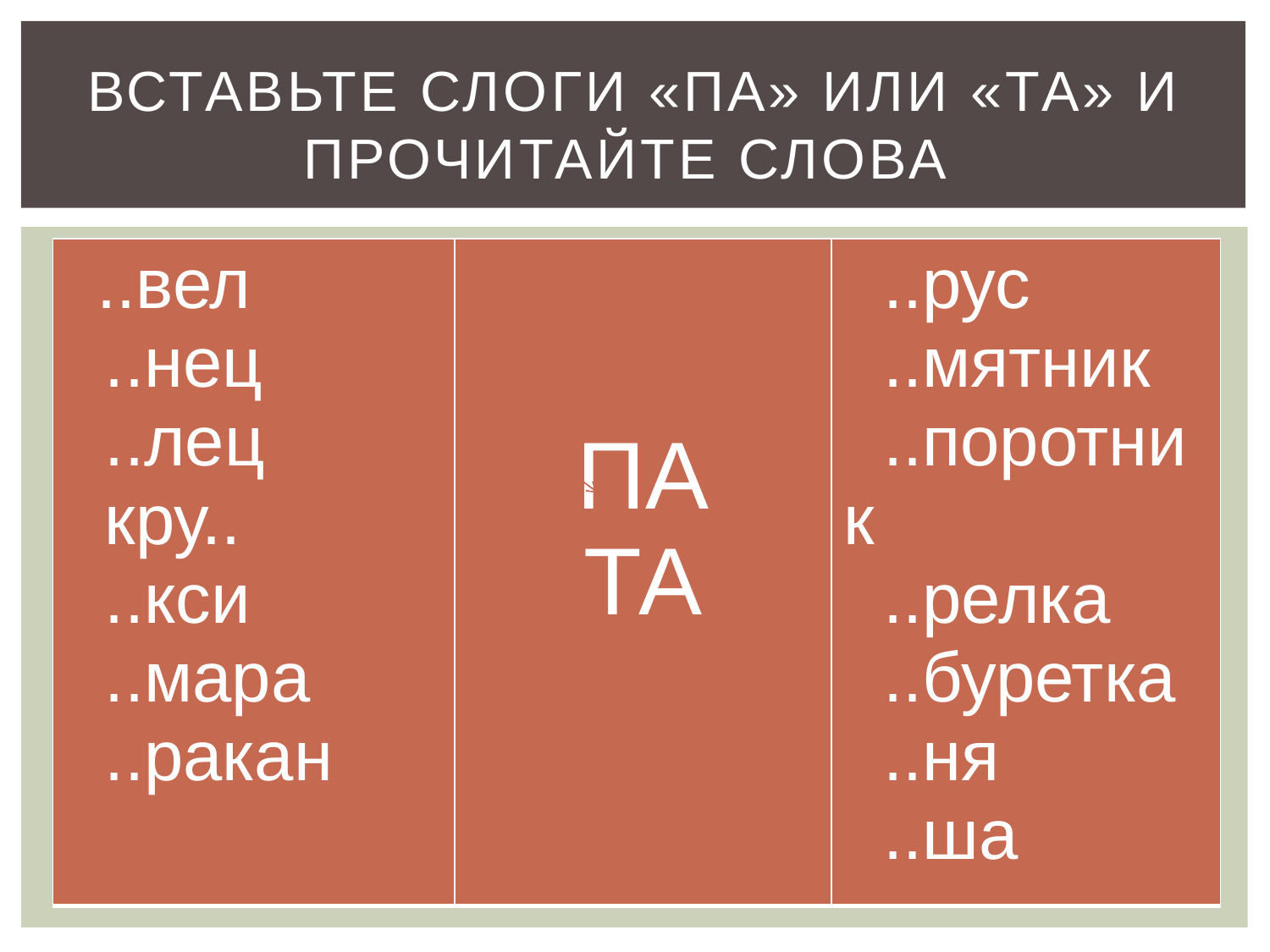

# Вставьте слоги «ПА» или «ТА» и прочитайте слова
| ..вел ..нец ..лец кру.. ..кси ..мара ..ракан | ПА ТА | ..рус ..мятник ..поротник ..релка ..буретка ..ня ..ша |
| --- | --- | --- |